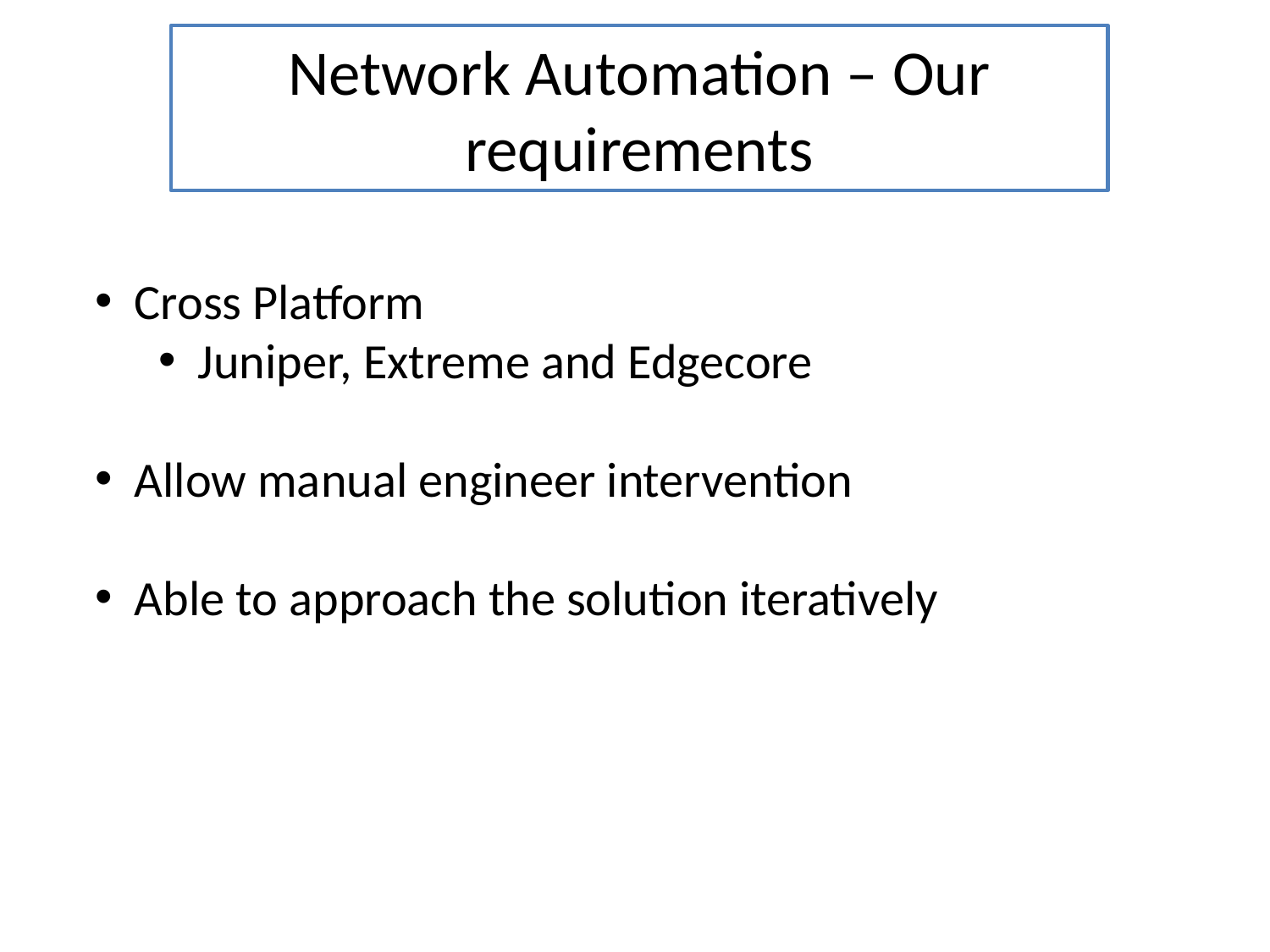

Network Automation – Our requirements
Cross Platform
Juniper, Extreme and Edgecore

Allow manual engineer intervention

Able to approach the solution iteratively